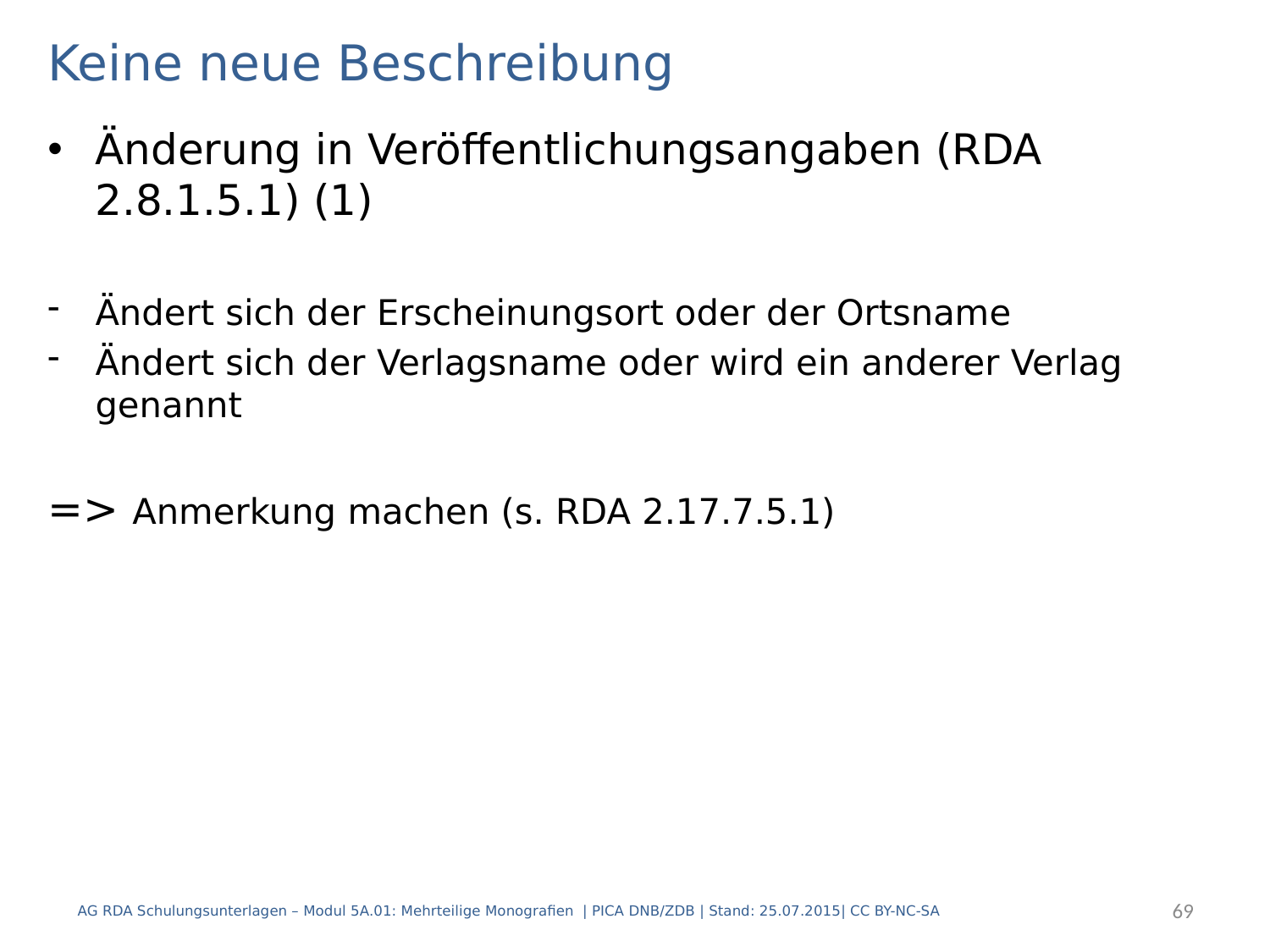

# Keine neue Beschreibung
Änderung in Veröffentlichungsangaben (RDA 2.8.1.5.1) (1)

Ändert sich der Erscheinungsort oder der Ortsname
Ändert sich der Verlagsname oder wird ein anderer Verlag genannt

=> Anmerkung machen (s. RDA 2.17.7.5.1)

AG RDA Schulungsunterlagen – Modul 5A.01: Mehrteilige Monografien  | PICA DNB/ZDB | Stand: 25.07.2015| CC BY-NC-SA
69